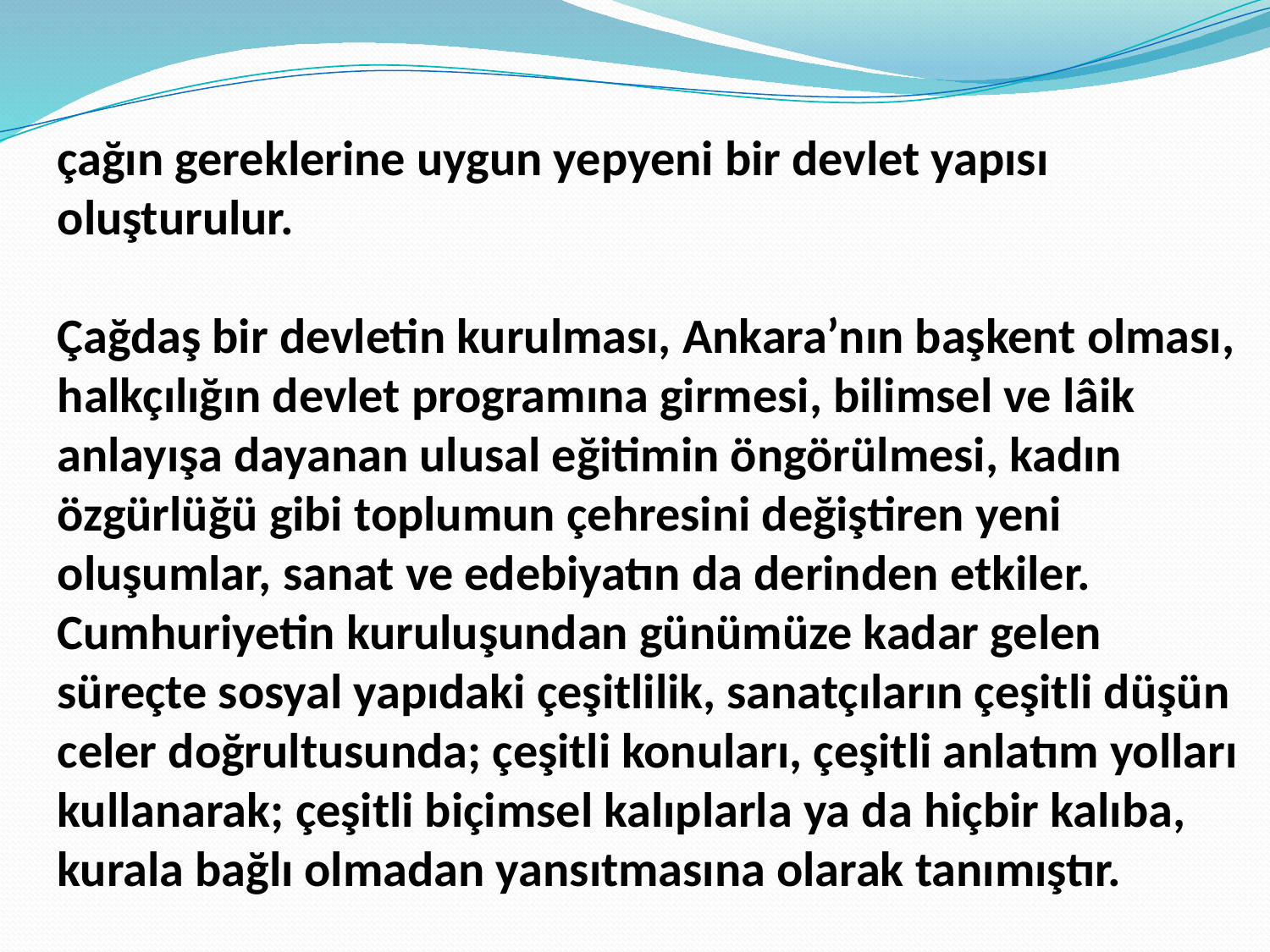

çağın gereklerine uy­gun yepyeni bir devlet yapısı oluşturulur.

Çağdaş bir devletin kurulması, Ankara’nın başkent olması, halkçılığın devlet programına girmesi, bilimsel ve lâik anlayışa dayanan ulusal eğitimin öngörülmesi, kadın özgürlüğü gibi toplumun çehresini değiştiren yeni oluşumlar, sanat ve edebiyatın da derinden etkiler. Cumhuriyetin kuruluşundan günümüze kadar gelen süreçte sosyal yapıdaki çeşitlilik, sanatçıların çeşitli düşün­celer doğrultusunda; çeşitli konuları, çeşitli anlatım yolları kullanarak; çeşitli biçimsel kalıplarla ya da hiçbir kalıba, kurala bağlı olmadan yansıtmasına olarak tanımıştır.